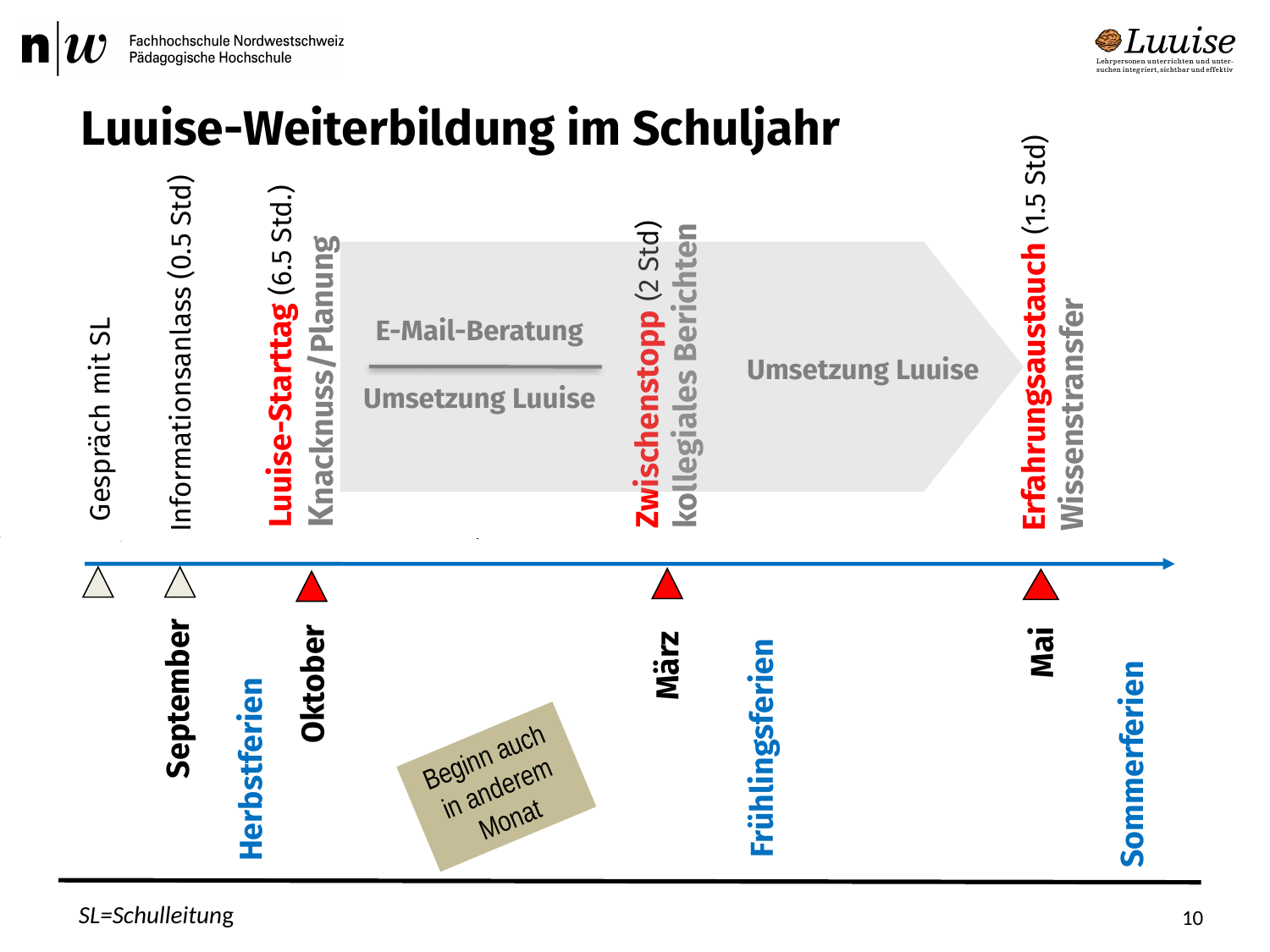

Standard
LUUISE – Kick-off
Erfahrungsaustauch (1.5 Std)
Wissenstransfer

Mai
Luuise-Weiterbildung im Schuljahr
Informationsanlass (0.5 Std)

September

Luuise-Starttag (6.5 Std.)
Knacknuss/Planung

Oktober

Zwischenstopp (2 Std)
kollegiales Berichten

März

E-Mail-Beratung

Umsetzung Luuise

Umsetzung Luuise

Gespräch mit SL

Frühlingsferien
Beginn auch in anderem Monat
Herbstferien
Sommerferien
10
SL=Schulleitung